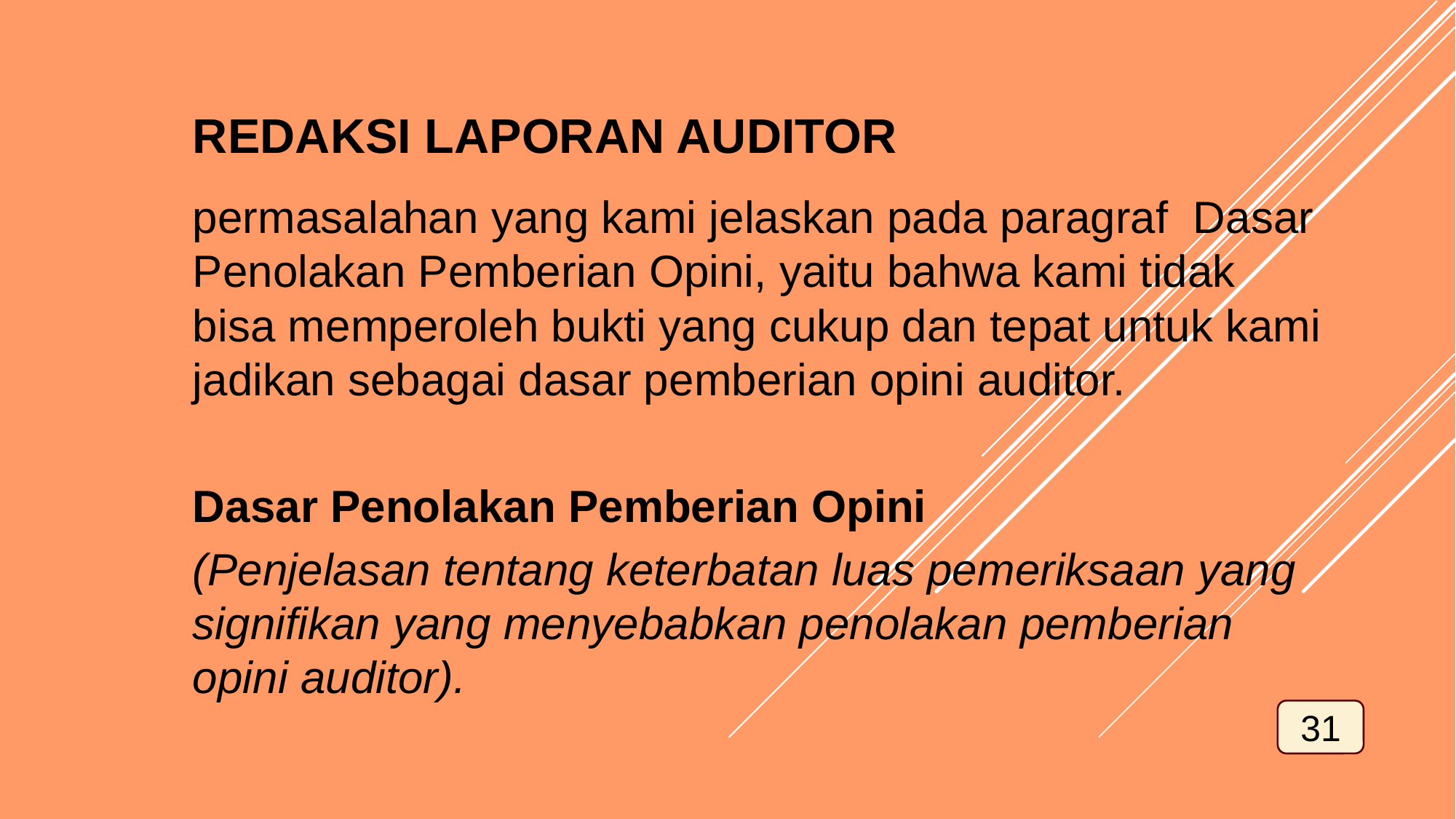

REDAKSI LAPORAN AUDITOR
permasalahan yang kami jelaskan pada paragraf  Dasar Penolakan Pemberian Opini, yaitu bahwa kami tidak bisa memperoleh bukti yang cukup dan tepat untuk kami jadikan sebagai dasar pemberian opini auditor.

Dasar Penolakan Pemberian Opini
(Penjelasan tentang keterbatan luas pemeriksaan yang signifikan yang menyebabkan penolakan pemberian opini auditor).